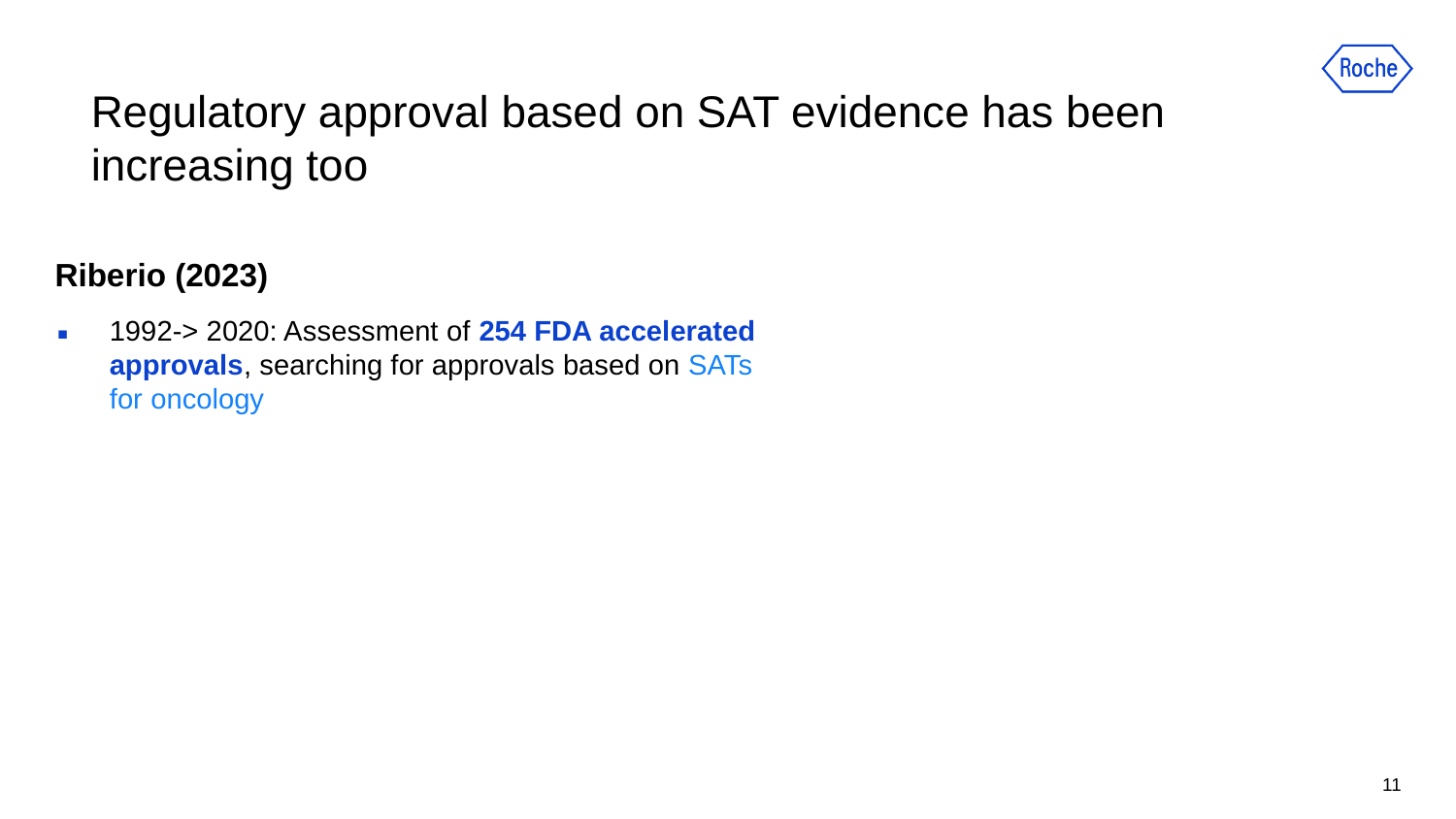

# Regulatory approval based on SAT evidence has been increasing too
Riberio (2023)
1992-> 2020: Assessment of 254 FDA accelerated approvals, searching for approvals based on SATs for oncology